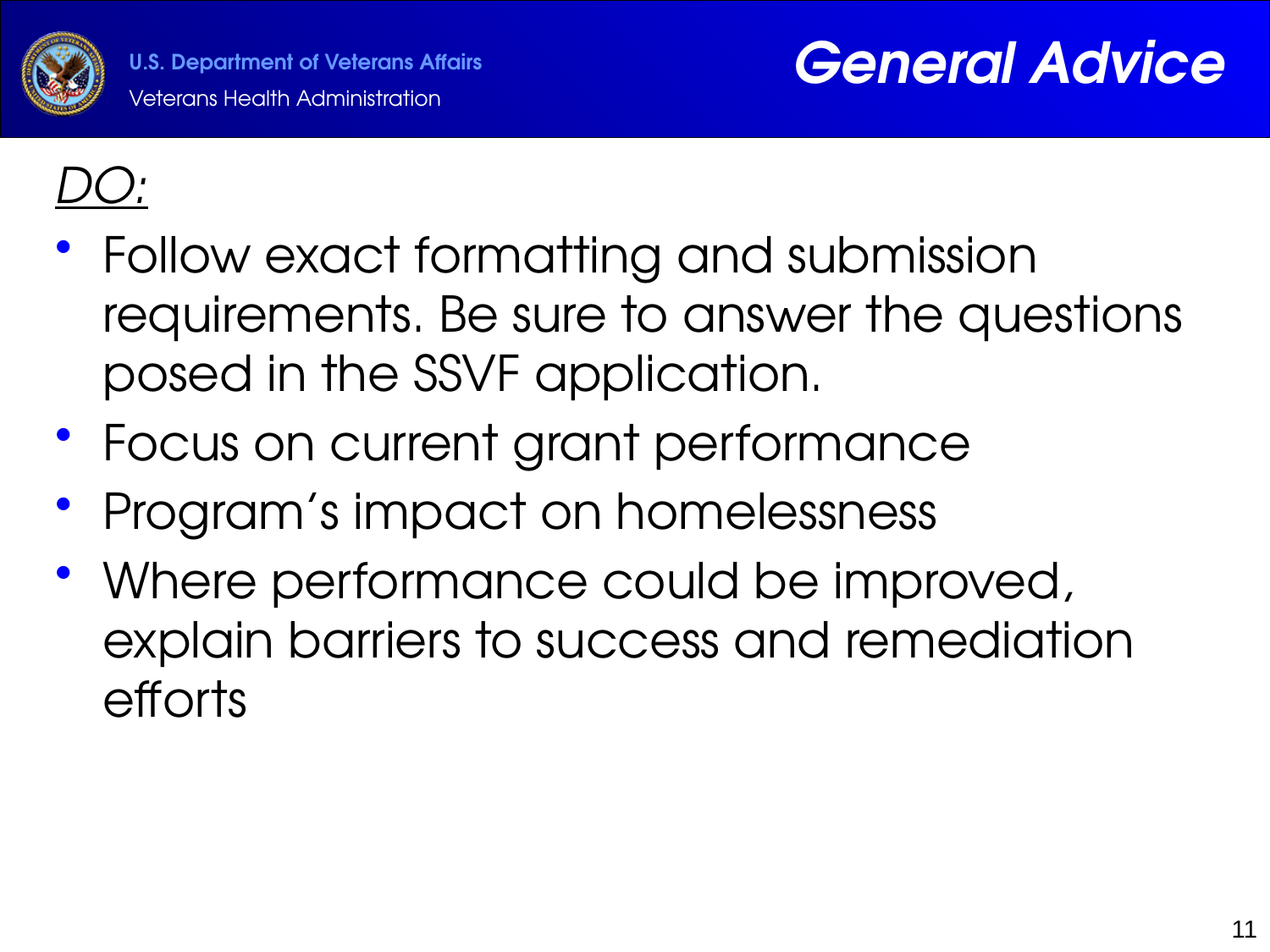

General Advice
# DO:
Follow exact formatting and submission requirements. Be sure to answer the questions posed in the SSVF application.
Focus on current grant performance
Program’s impact on homelessness
Where performance could be improved, explain barriers to success and remediation efforts

11